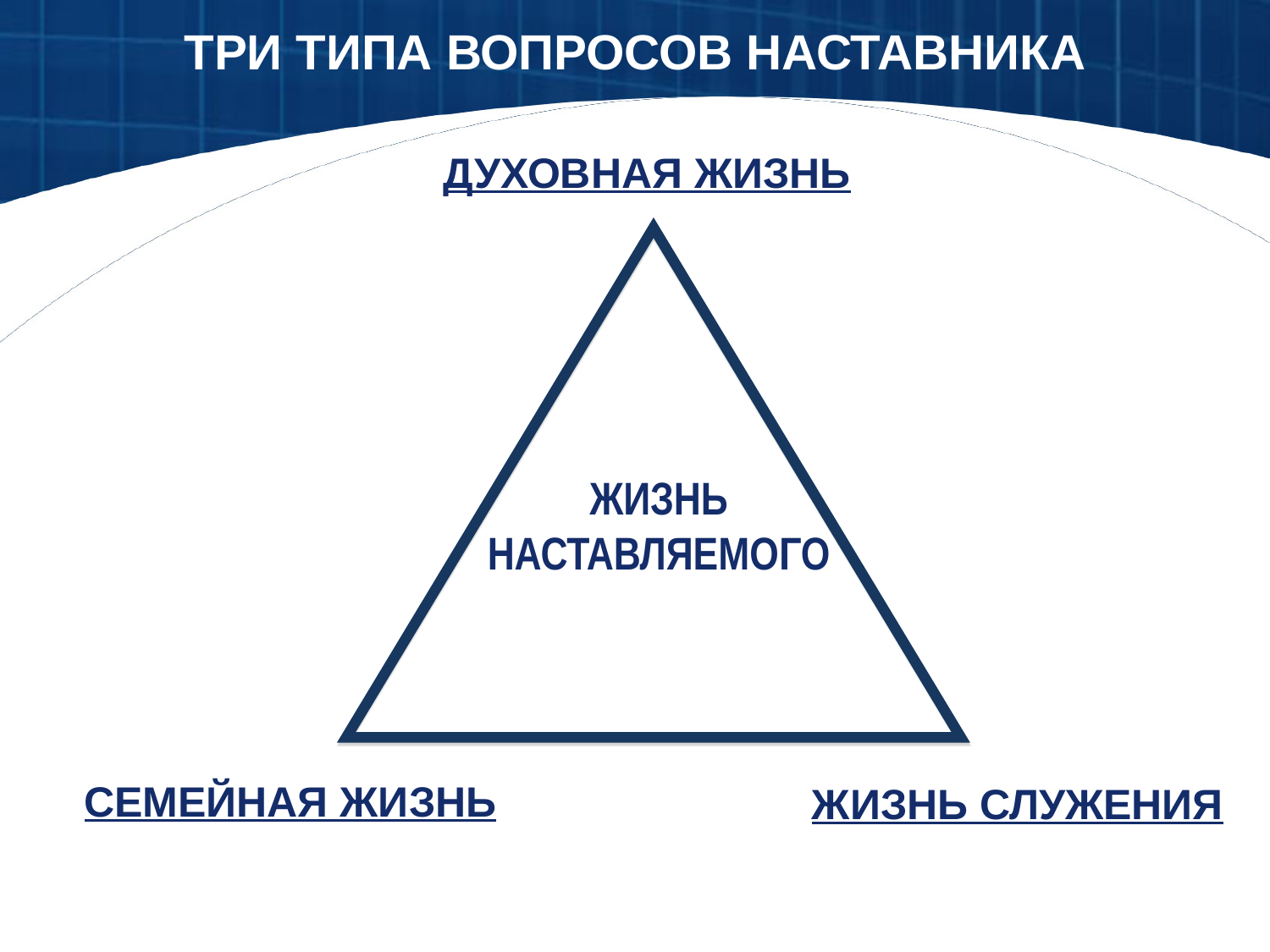

ТРИ ТИПА ВОПРОСОВ НАСТАВНИКА
ДУХОВНАЯ ЖИЗНЬ

ЖИЗНЬ
НАСТАВЛЯЕМОГО
СЕМЕЙНАЯ ЖИЗНЬ
ЖИЗНЬ СЛУЖЕНИЯ